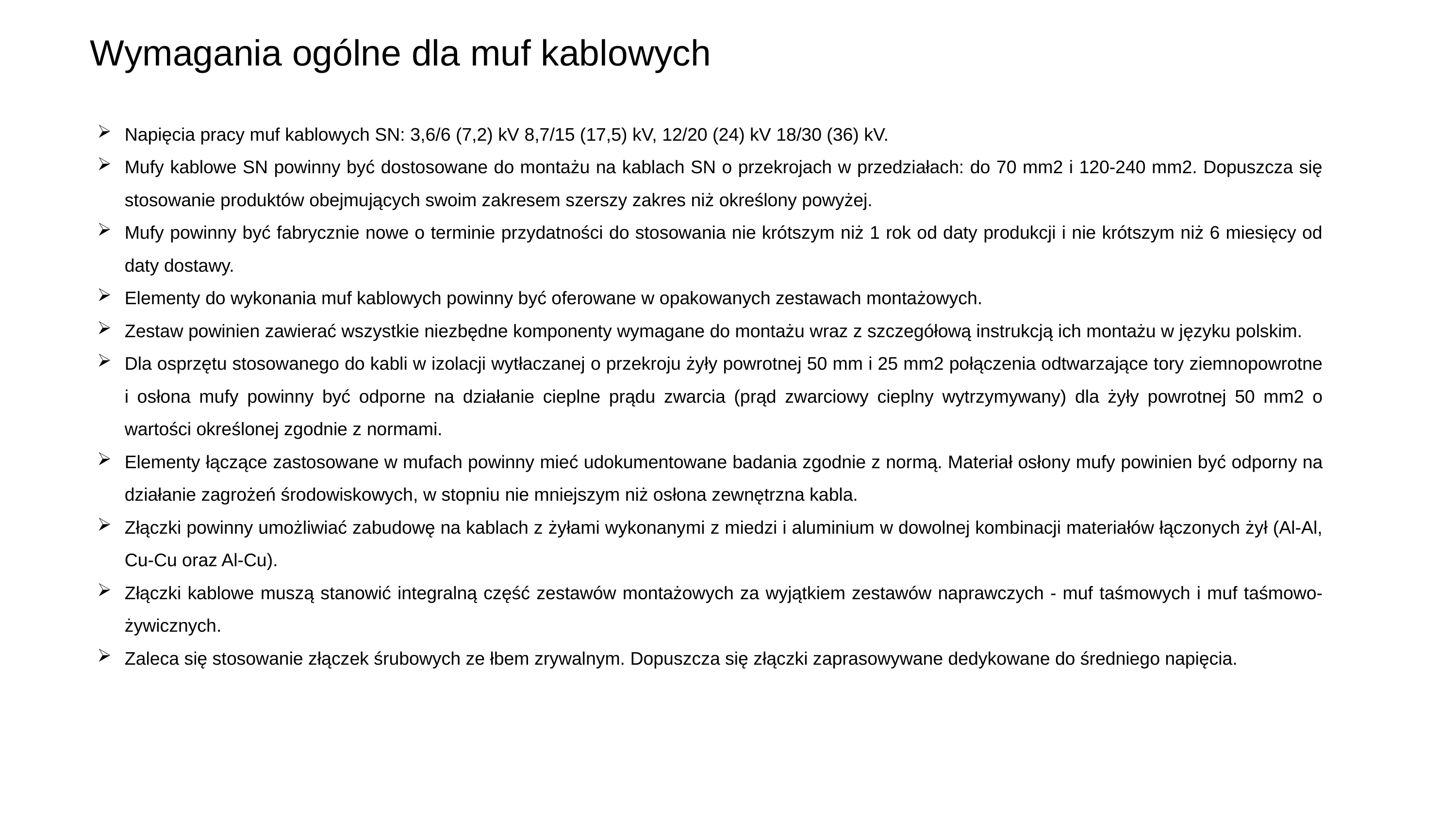

Wymagania ogólne dla muf kablowych
Napięcia pracy muf kablowych SN: 3,6/6 (7,2) kV 8,7/15 (17,5) kV, 12/20 (24) kV 18/30 (36) kV.
Mufy kablowe SN powinny być dostosowane do montażu na kablach SN o przekrojach w przedziałach: do 70 mm2 i 120-240 mm2. Dopuszcza się stosowanie produktów obejmujących swoim zakresem szerszy zakres niż określony powyżej.
Mufy powinny być fabrycznie nowe o terminie przydatności do stosowania nie krótszym niż 1 rok od daty produkcji i nie krótszym niż 6 miesięcy od daty dostawy.
Elementy do wykonania muf kablowych powinny być oferowane w opakowanych zestawach montażowych.
Zestaw powinien zawierać wszystkie niezbędne komponenty wymagane do montażu wraz z szczegółową instrukcją ich montażu w języku polskim.
Dla osprzętu stosowanego do kabli w izolacji wytłaczanej o przekroju żyły powrotnej 50 mm i 25 mm2 połączenia odtwarzające tory ziemnopowrotne i osłona mufy powinny być odporne na działanie cieplne prądu zwarcia (prąd zwarciowy cieplny wytrzymywany) dla żyły powrotnej 50 mm2 o wartości określonej zgodnie z normami.
Elementy łączące zastosowane w mufach powinny mieć udokumentowane badania zgodnie z normą. Materiał osłony mufy powinien być odporny na działanie zagrożeń środowiskowych, w stopniu nie mniejszym niż osłona zewnętrzna kabla.
Złączki powinny umożliwiać zabudowę na kablach z żyłami wykonanymi z miedzi i aluminium w dowolnej kombinacji materiałów łączonych żył (Al-Al, Cu-Cu oraz Al-Cu).
Złączki kablowe muszą stanowić integralną część zestawów montażowych za wyjątkiem zestawów naprawczych - muf taśmowych i muf taśmowo-żywicznych.
Zaleca się stosowanie złączek śrubowych ze łbem zrywalnym. Dopuszcza się złączki zaprasowywane dedykowane do średniego napięcia.